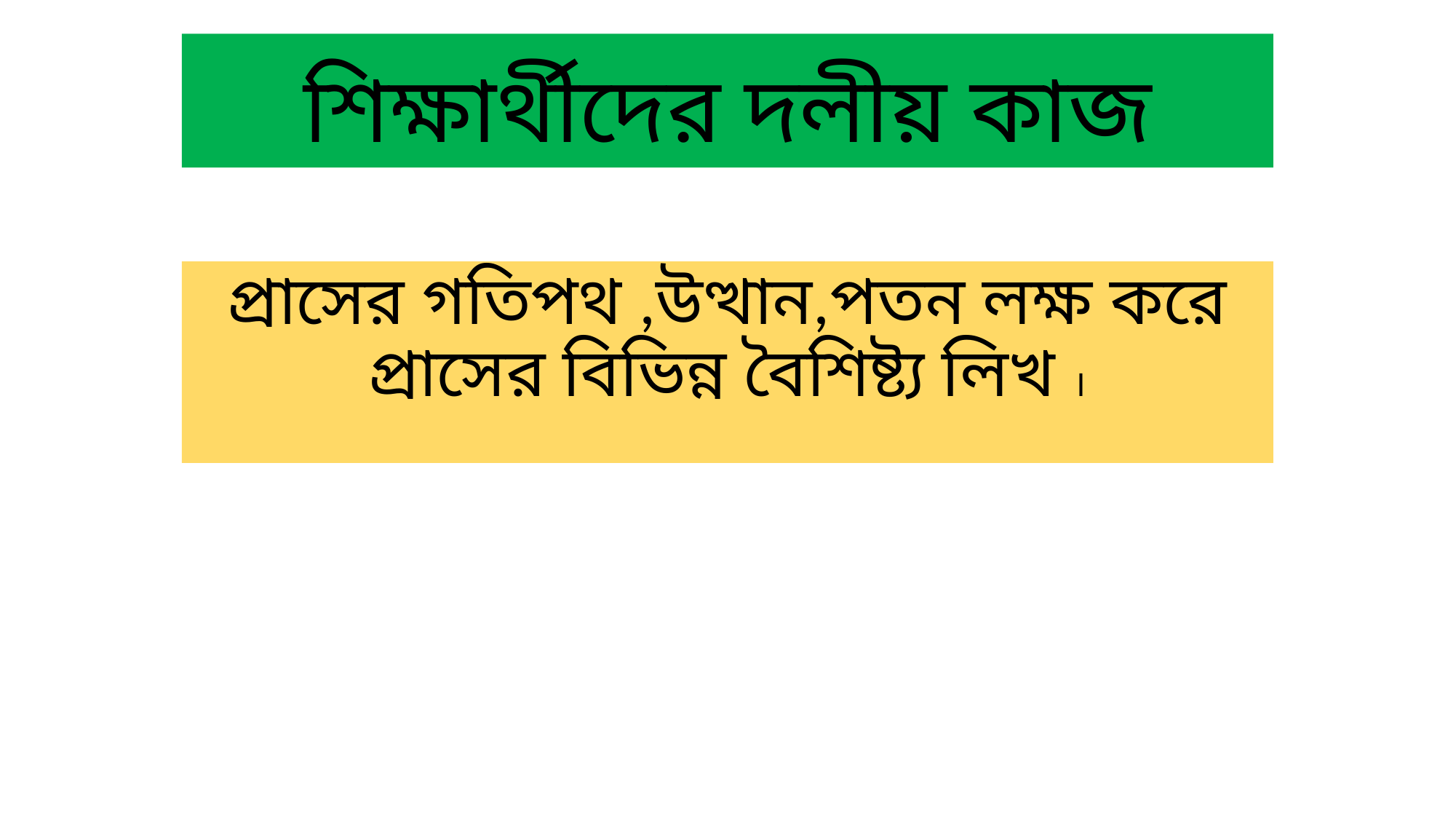

# শিক্ষার্থীদের দলীয় কাজ
প্রাসের গতিপথ ,উত্থান,পতন লক্ষ করে প্রাসের বিভিন্ন বৈশিষ্ট্য লিখ ।